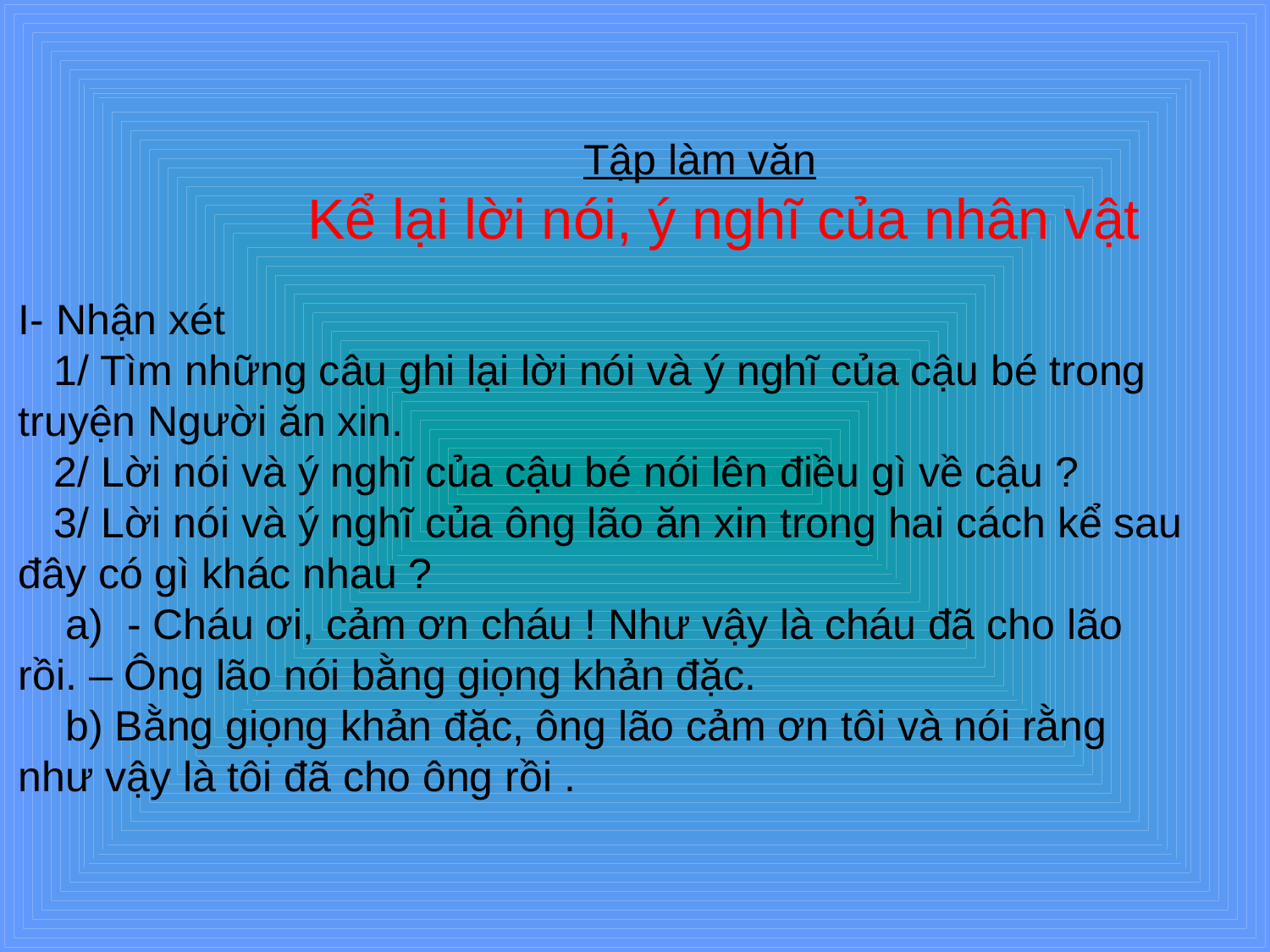

Tập làm văn
           Kể lại lời nói, ý nghĩ của nhân vật
I- Nhận xét
   1/ Tìm những câu ghi lại lời nói và ý nghĩ của cậu bé trong
truyện Người ăn xin.
   2/ Lời nói và ý nghĩ của cậu bé nói lên điều gì về cậu ?
   3/ Lời nói và ý nghĩ của ông lão ăn xin trong hai cách kể sau
đây có gì khác nhau ?
    a)  - Cháu ơi, cảm ơn cháu ! Như vậy là cháu đã cho lão
rồi. – Ông lão nói bằng giọng khản đặc.
    b) Bằng giọng khản đặc, ông lão cảm ơn tôi và nói rằng
như vậy là tôi đã cho ông rồi .